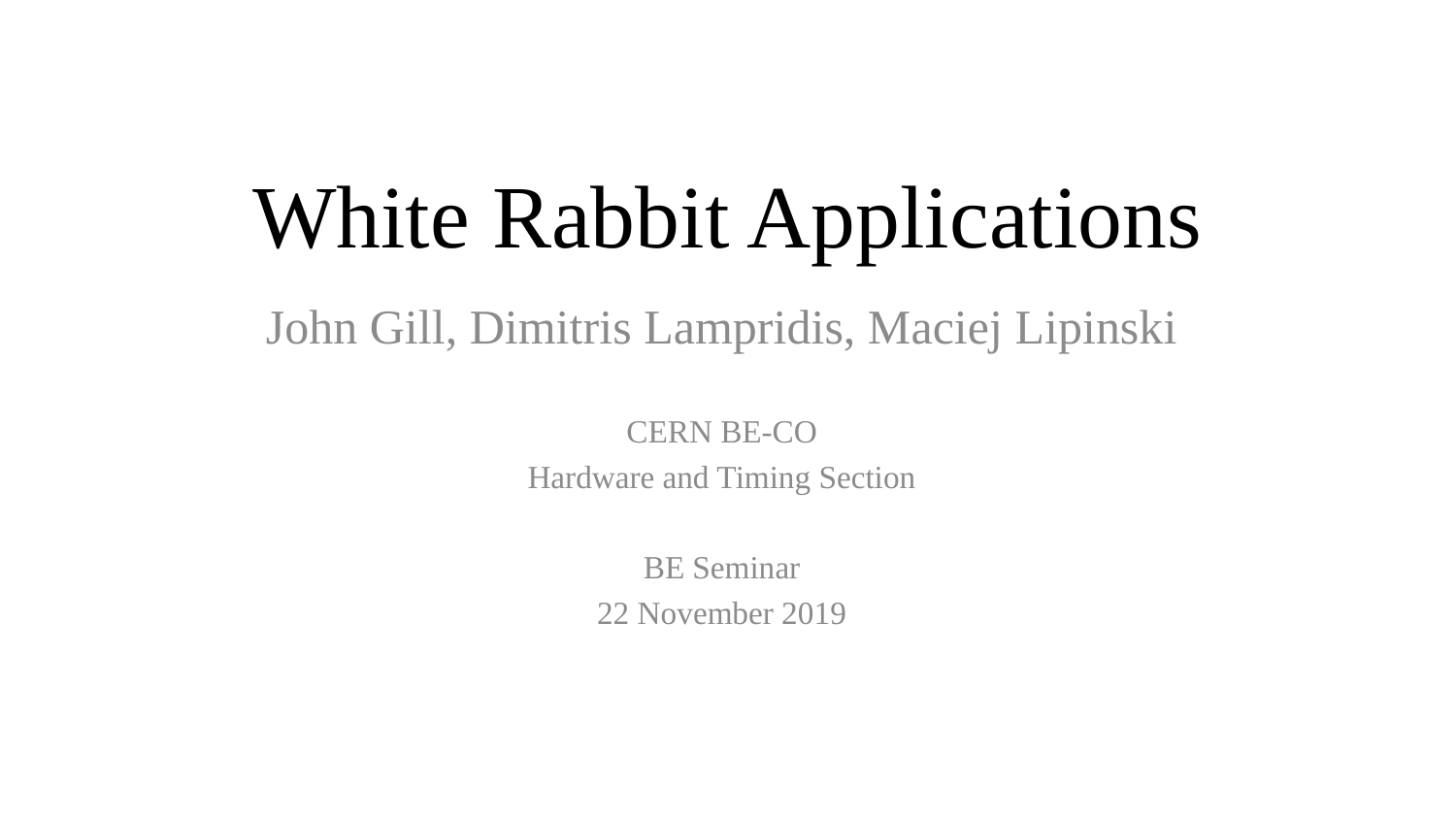

# White Rabbit Applications
John Gill, Dimitris Lampridis, Maciej Lipinski

CERN BE-CO
Hardware and Timing Section

BE Seminar
22 November 2019